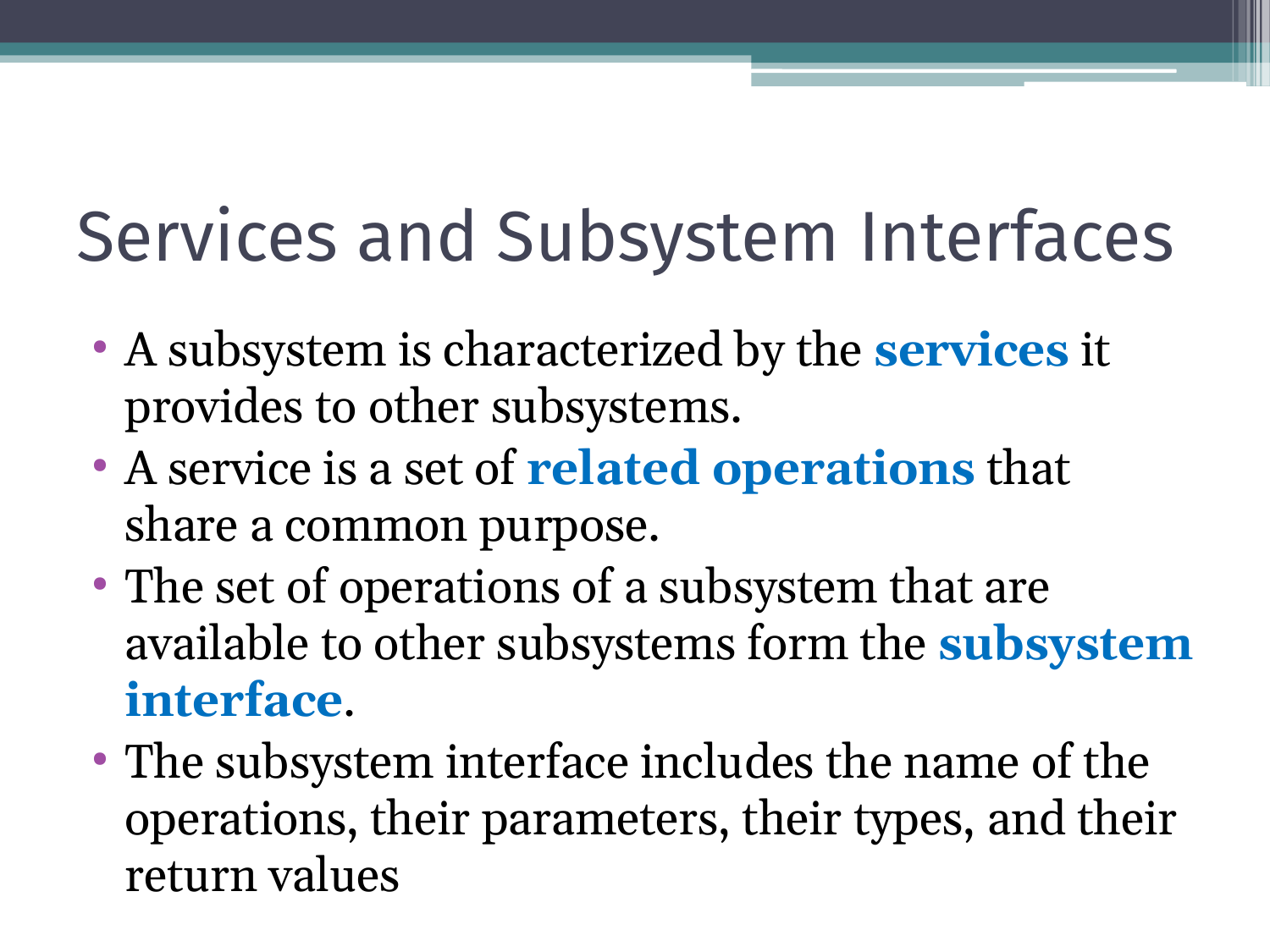

# Services and Subsystem Interfaces
A subsystem is characterized by the services it provides to other subsystems.
A service is a set of related operations that share a common purpose.
The set of operations of a subsystem that are available to other subsystems form the subsystem interface.
The subsystem interface includes the name of the operations, their parameters, their types, and their return values